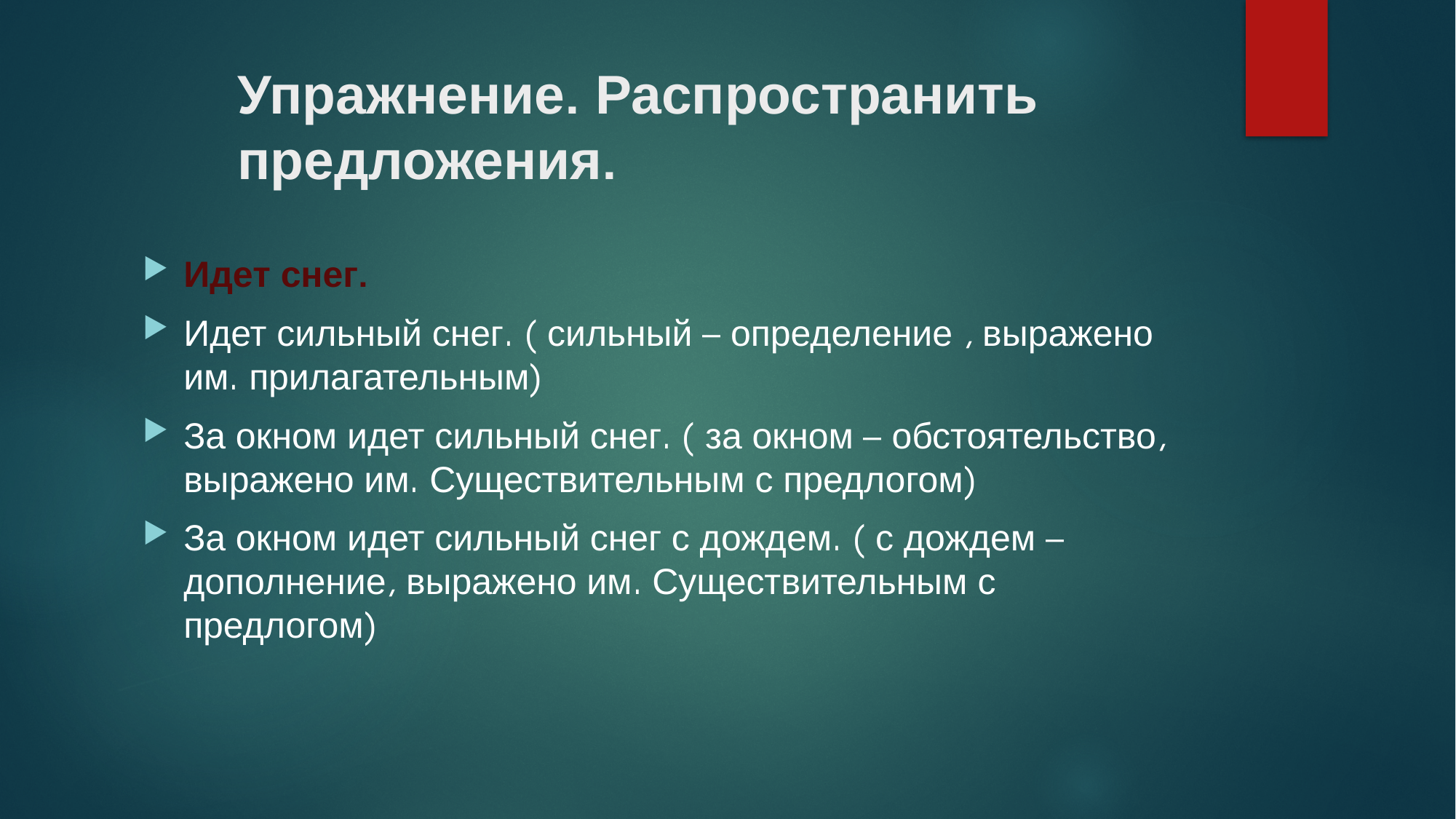

# Упражнение. Распространить предложения.
Идет снег.
Идет сильный снег. ( сильный – определение , выражено им. прилагательным)
За окном идет сильный снег. ( за окном – обстоятельство, выражено им. Существительным с предлогом)
За окном идет сильный снег с дождем. ( с дождем – дополнение, выражено им. Существительным с предлогом)